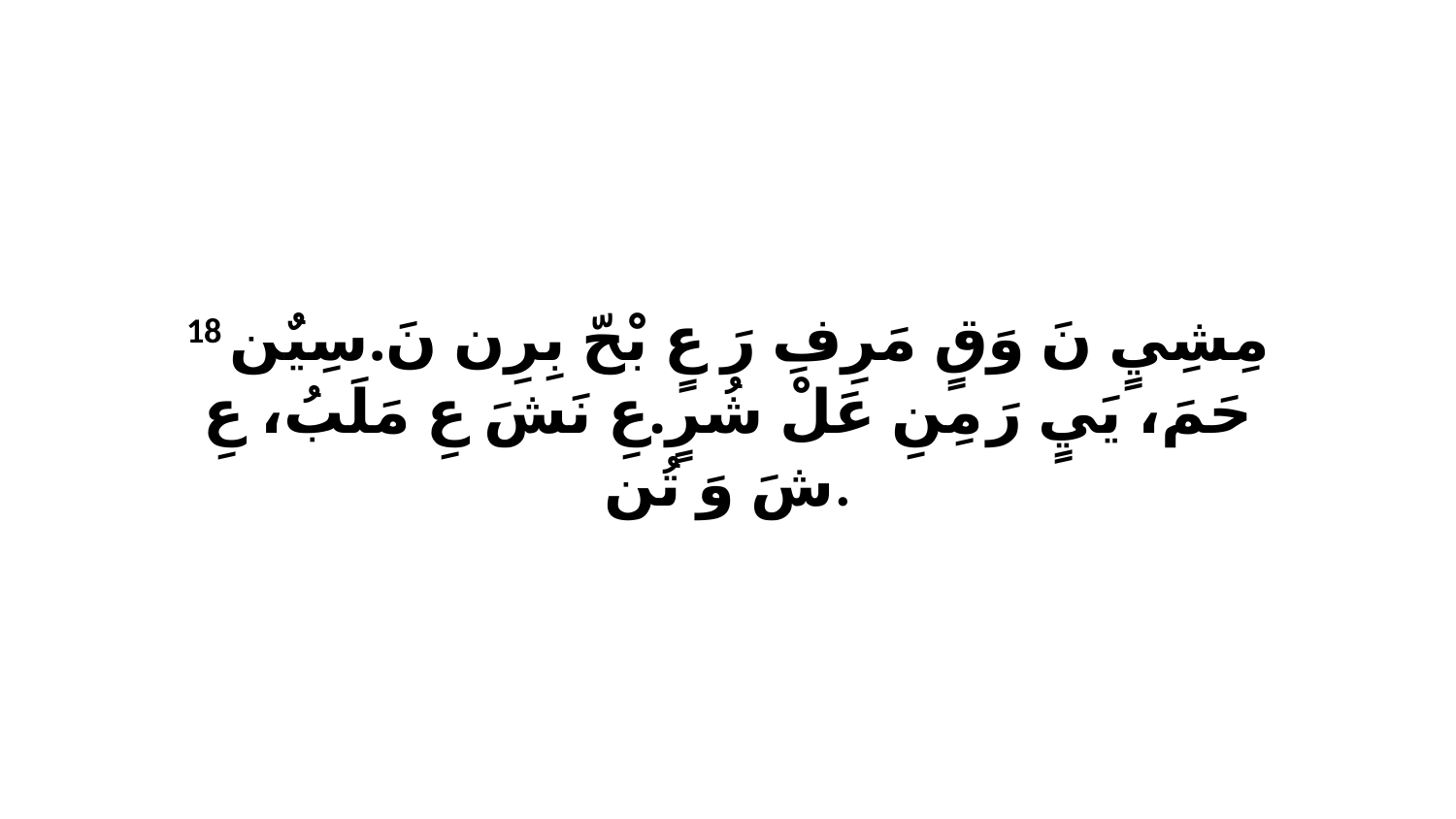

18 مِشِيٍ نَ وَقٍ مَرِفِ رَ عٍ بْحّ بِرِن نَ.سِيٌن حَمَ، يَيٍ رَ مِنِ عَلْ شُرٍ.عِ نَشَ عِ مَلَبُ، عِ شَ وَ تُن.